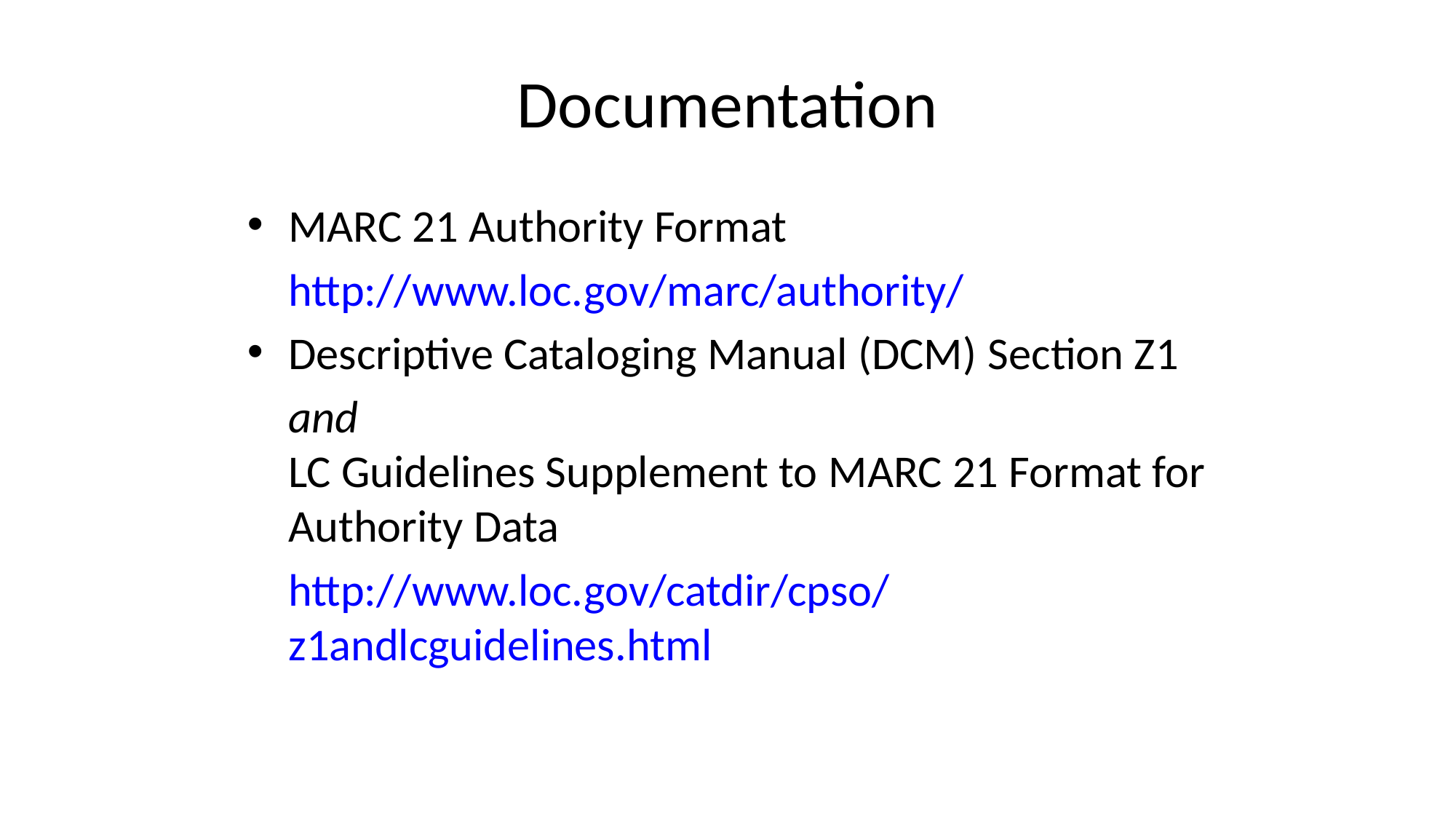

# Documentation
MARC 21 Authority Format
	http://www.loc.gov/marc/authority/
Descriptive Cataloging Manual (DCM) Section Z1
	and
LC Guidelines Supplement to MARC 21 Format for Authority Data
	http://www.loc.gov/catdir/cpso/z1andlcguidelines.html